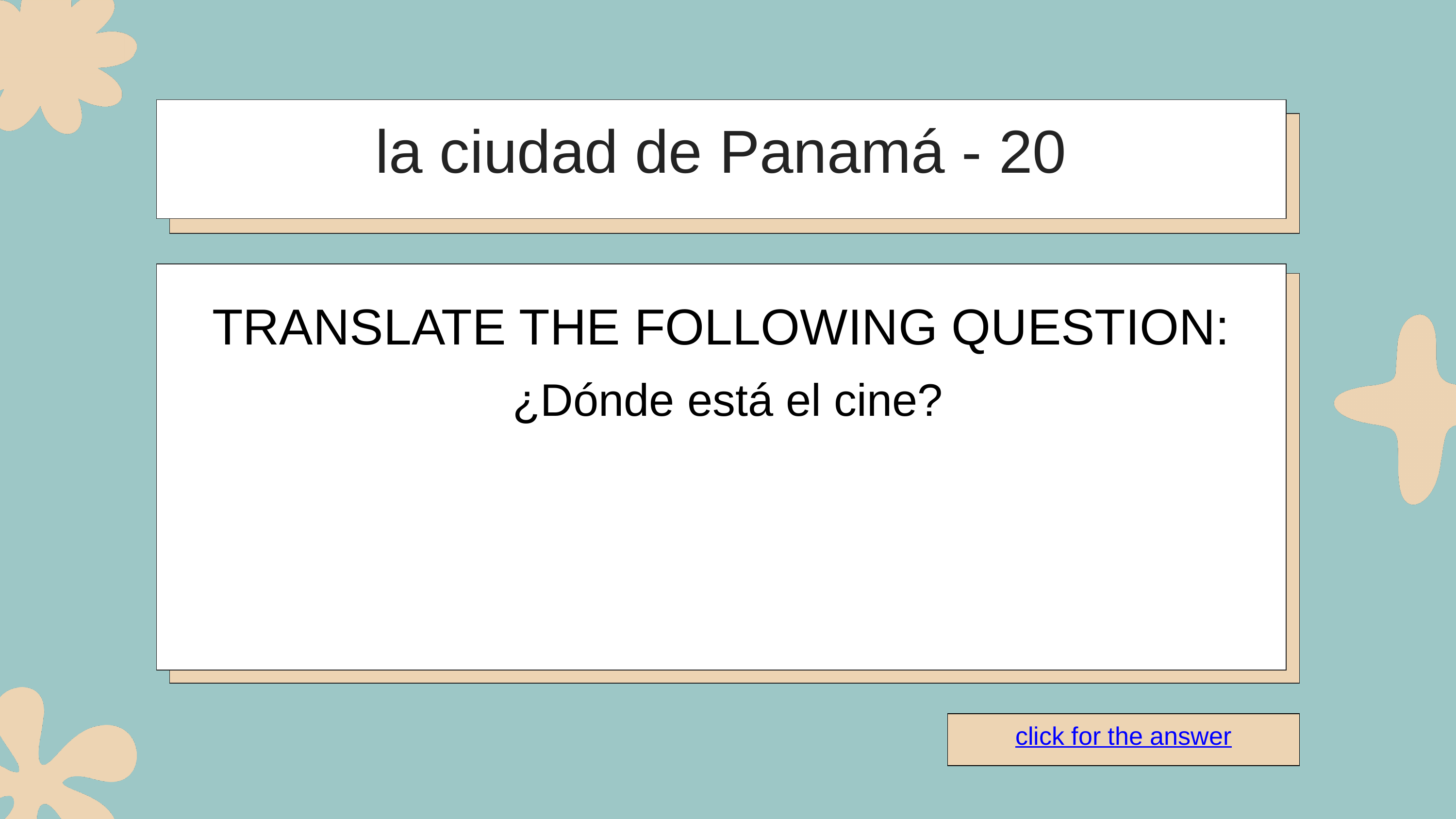

la ciudad de Panamá - 20

TRANSLATE THE FOLLOWING QUESTION:

¿Dónde está el cine?

click for the answer